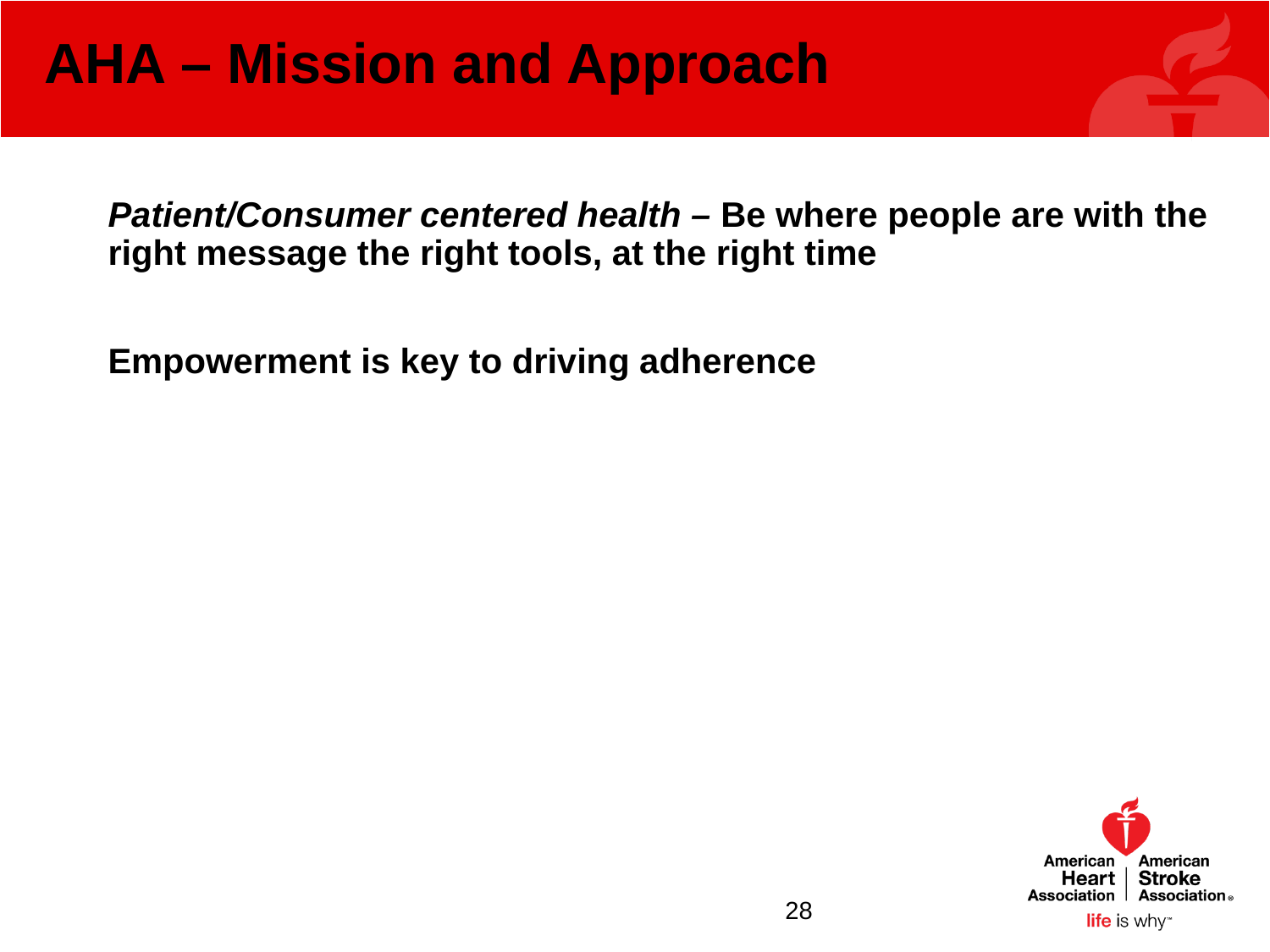

# AHA – Mission and Approach
Patient/Consumer centered health – Be where people are with the right message the right tools, at the right time

Empowerment is key to driving adherence

28